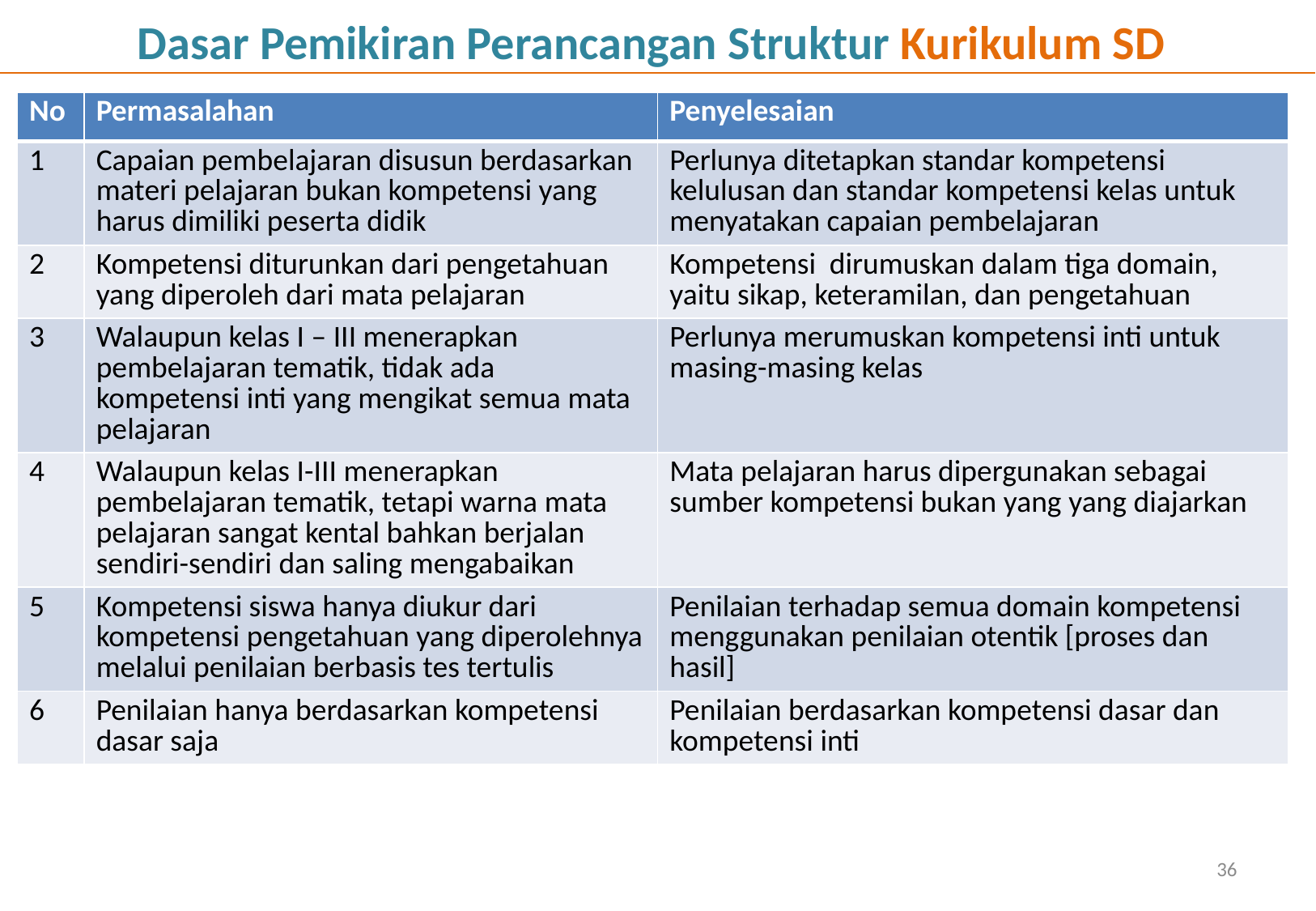

Dasar Pemikiran Perancangan Struktur Kurikulum SD
| No | Permasalahan | Penyelesaian |
| --- | --- | --- |
| 1 | Capaian pembelajaran disusun berdasarkan materi pelajaran bukan kompetensi yang harus dimiliki peserta didik | Perlunya ditetapkan standar kompetensi kelulusan dan standar kompetensi kelas untuk menyatakan capaian pembelajaran |
| 2 | Kompetensi diturunkan dari pengetahuan yang diperoleh dari mata pelajaran | Kompetensi dirumuskan dalam tiga domain, yaitu sikap, keteramilan, dan pengetahuan |
| 3 | Walaupun kelas I – III menerapkan pembelajaran tematik, tidak ada kompetensi inti yang mengikat semua mata pelajaran | Perlunya merumuskan kompetensi inti untuk masing-masing kelas |
| 4 | Walaupun kelas I-III menerapkan pembelajaran tematik, tetapi warna mata pelajaran sangat kental bahkan berjalan sendiri-sendiri dan saling mengabaikan | Mata pelajaran harus dipergunakan sebagai sumber kompetensi bukan yang yang diajarkan |
| 5 | Kompetensi siswa hanya diukur dari kompetensi pengetahuan yang diperolehnya melalui penilaian berbasis tes tertulis | Penilaian terhadap semua domain kompetensi menggunakan penilaian otentik [proses dan hasil] |
| 6 | Penilaian hanya berdasarkan kompetensi dasar saja | Penilaian berdasarkan kompetensi dasar dan kompetensi inti |
36